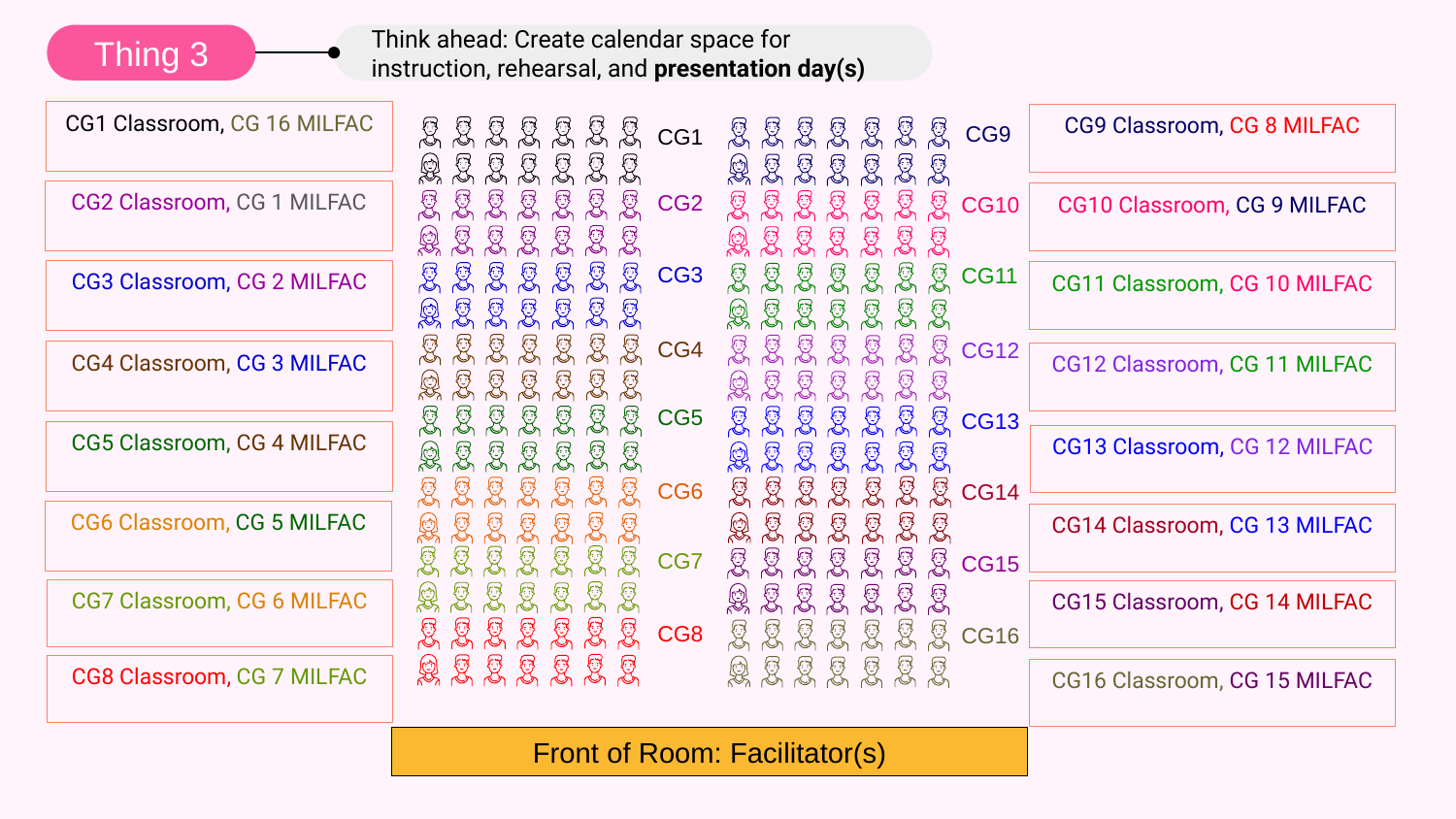

Think ahead: Create calendar space for instruction, rehearsal, and presentation day(s)
Thing 3
CG1 Classroom, CG 16 MILFAC

CG9 Classroom, CG 8 MILFAC

CG9
CG1

CG2 Classroom, CG 1 MILFAC

CG2
CG10 Classroom, CG 9 MILFAC

CG10

CG3
CG11
CG3 Classroom, CG 2 MILFAC

CG11 Classroom, CG 10 MILFAC

CG4
CG12

CG4 Classroom, CG 3 MILFAC

CG12 Classroom, CG 11 MILFAC

CG5
CG13

CG5 Classroom, CG 4 MILFAC

CG13 Classroom, CG 12 MILFAC

CG6
CG14

CG6 Classroom, CG 5 MILFAC

CG14 Classroom, CG 13 MILFAC

CG7
CG15

CG7 Classroom, CG 6 MILFAC

CG15 Classroom, CG 14 MILFAC

CG8
CG16

CG8 Classroom, CG 7 MILFAC

CG16 Classroom, CG 15 MILFAC

Front of Room: Facilitator(s)